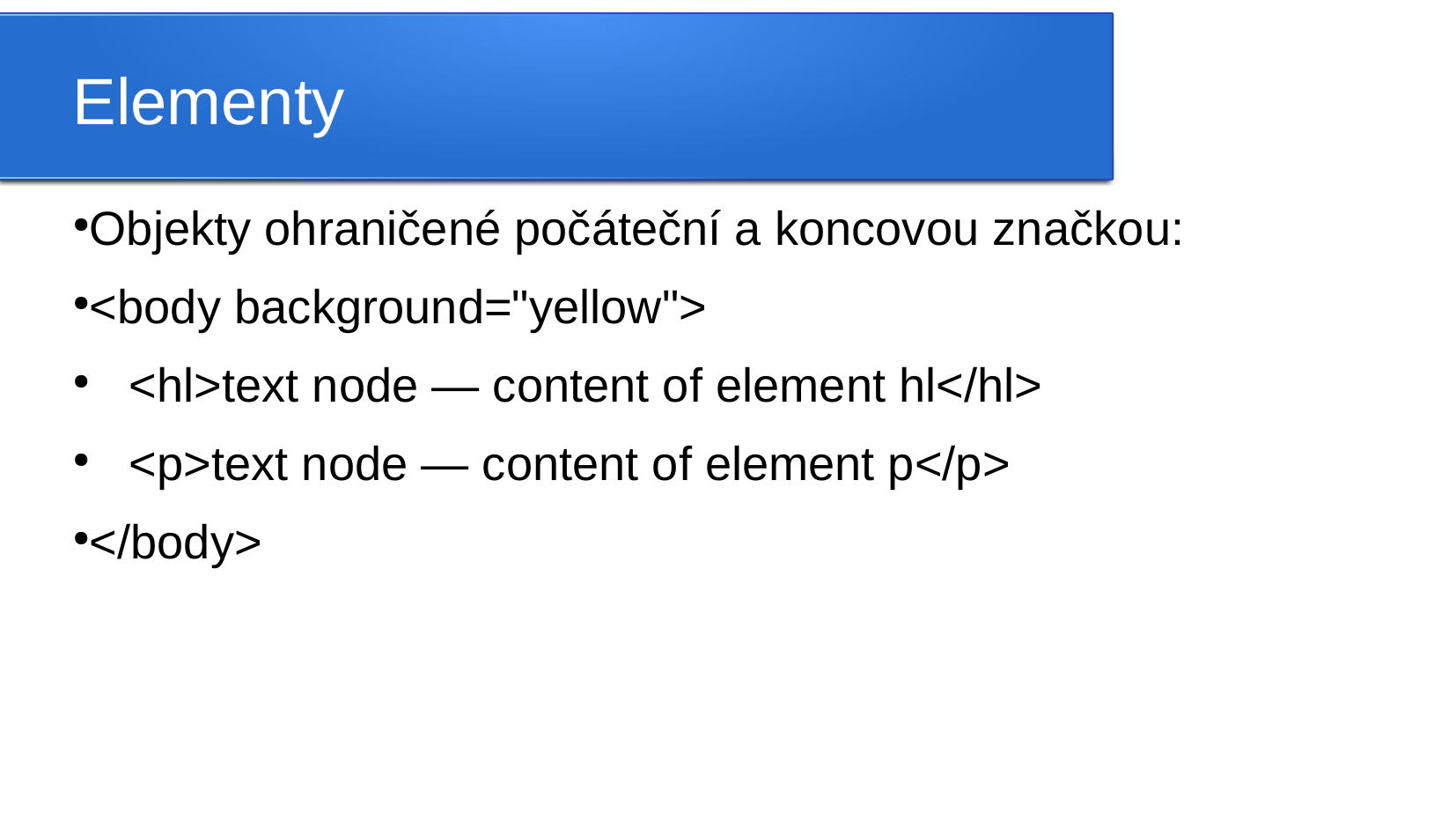

Elementy
Objekty ohraničené počáteční a koncovou značkou:
<body background="yellow">
   <hl>text node — content of element hl</hl>
   <p>text node — content of element p</p>
</body>